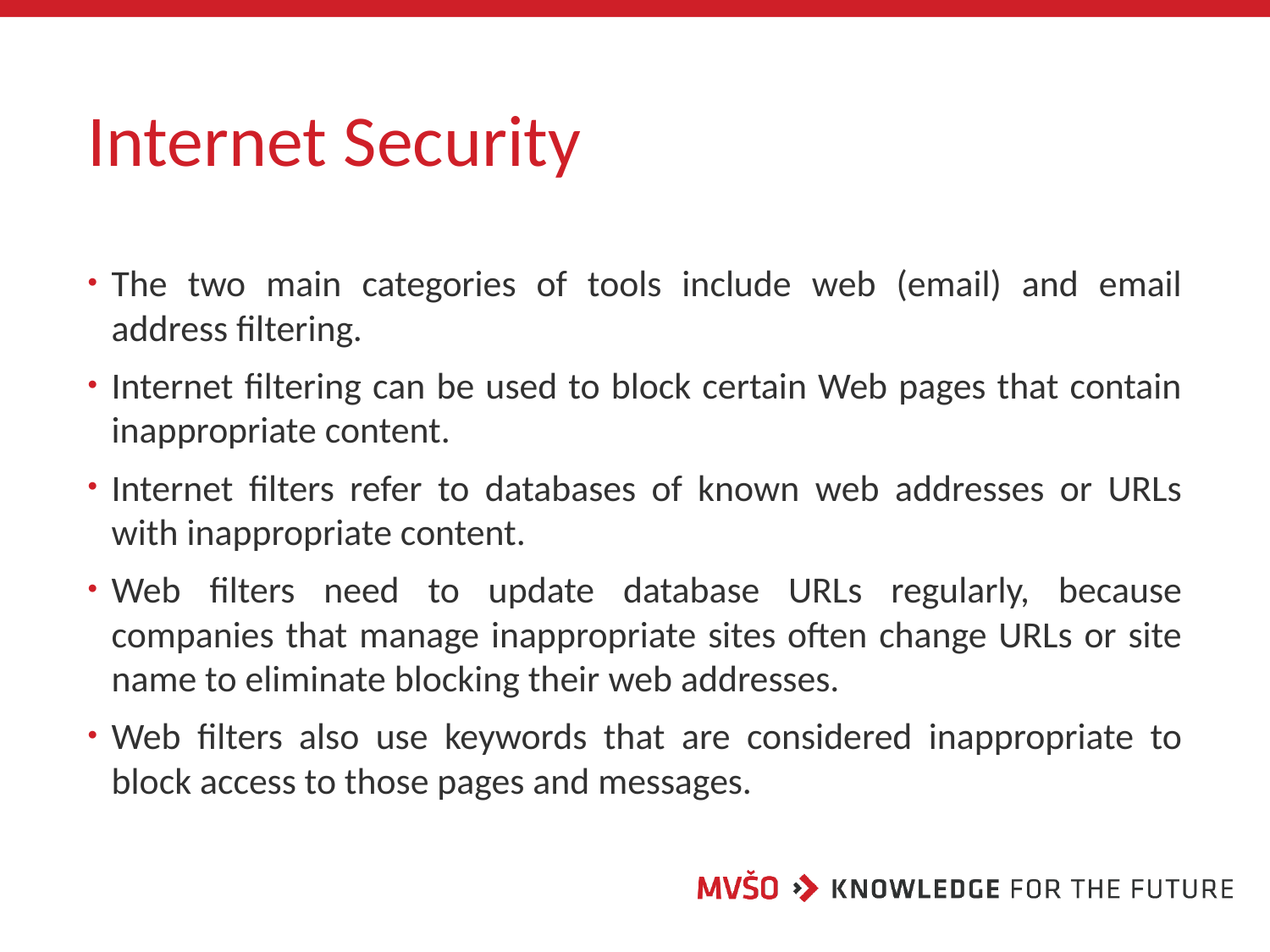

# Internet Security
The two main categories of tools include web (email) and email address filtering.
Internet filtering can be used to block certain Web pages that contain inappropriate content.
Internet filters refer to databases of known web addresses or URLs with inappropriate content.
Web filters need to update database URLs regularly, because companies that manage inappropriate sites often change URLs or site name to eliminate blocking their web addresses.
Web filters also use keywords that are considered inappropriate to block access to those pages and messages.